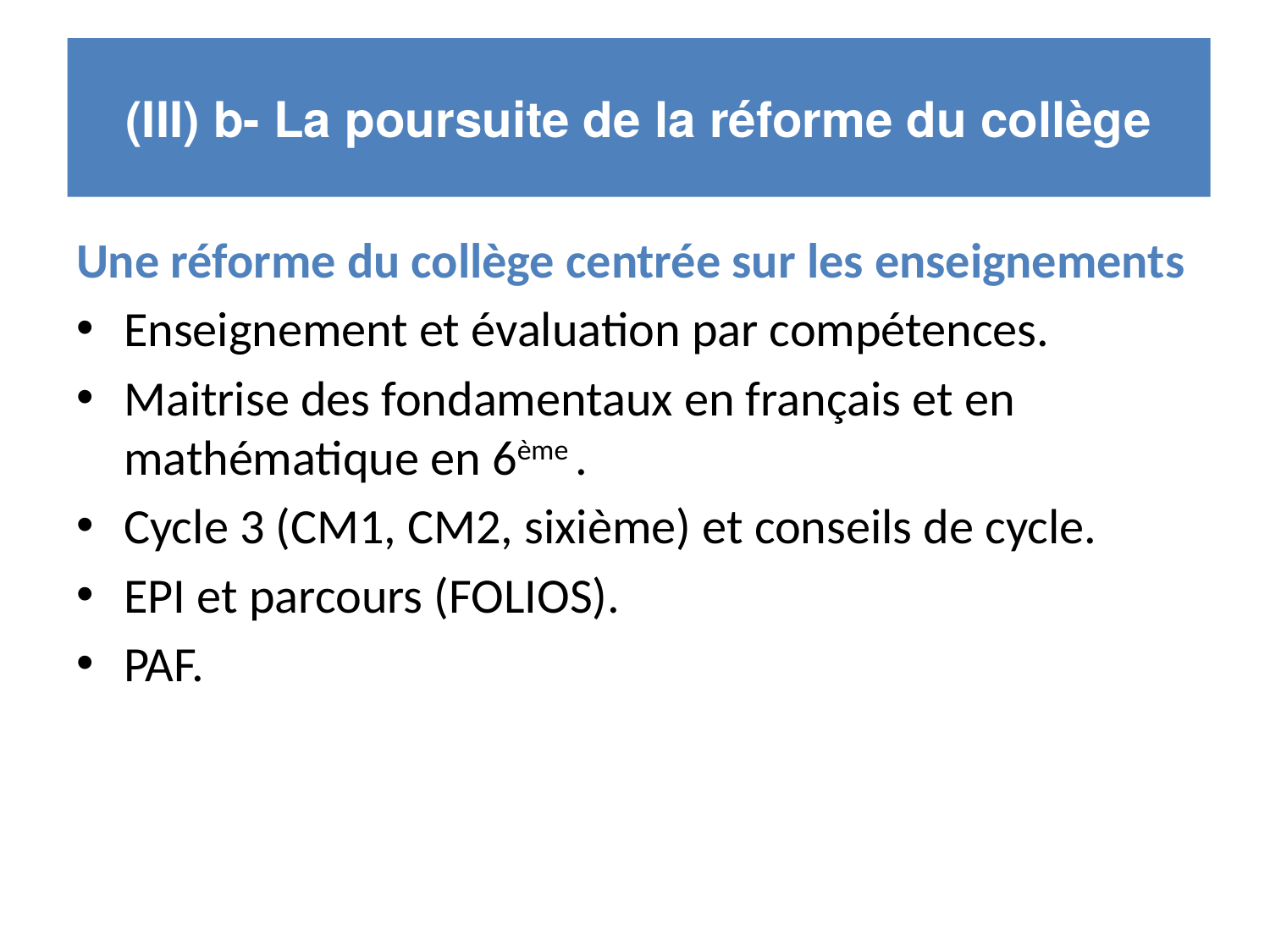

# (III) b- La poursuite de la réforme du collège
Une réforme du collège centrée sur les enseignements
Enseignement et évaluation par compétences.
Maitrise des fondamentaux en français et en mathématique en 6ème .
Cycle 3 (CM1, CM2, sixième) et conseils de cycle.
EPI et parcours (FOLIOS).
PAF.